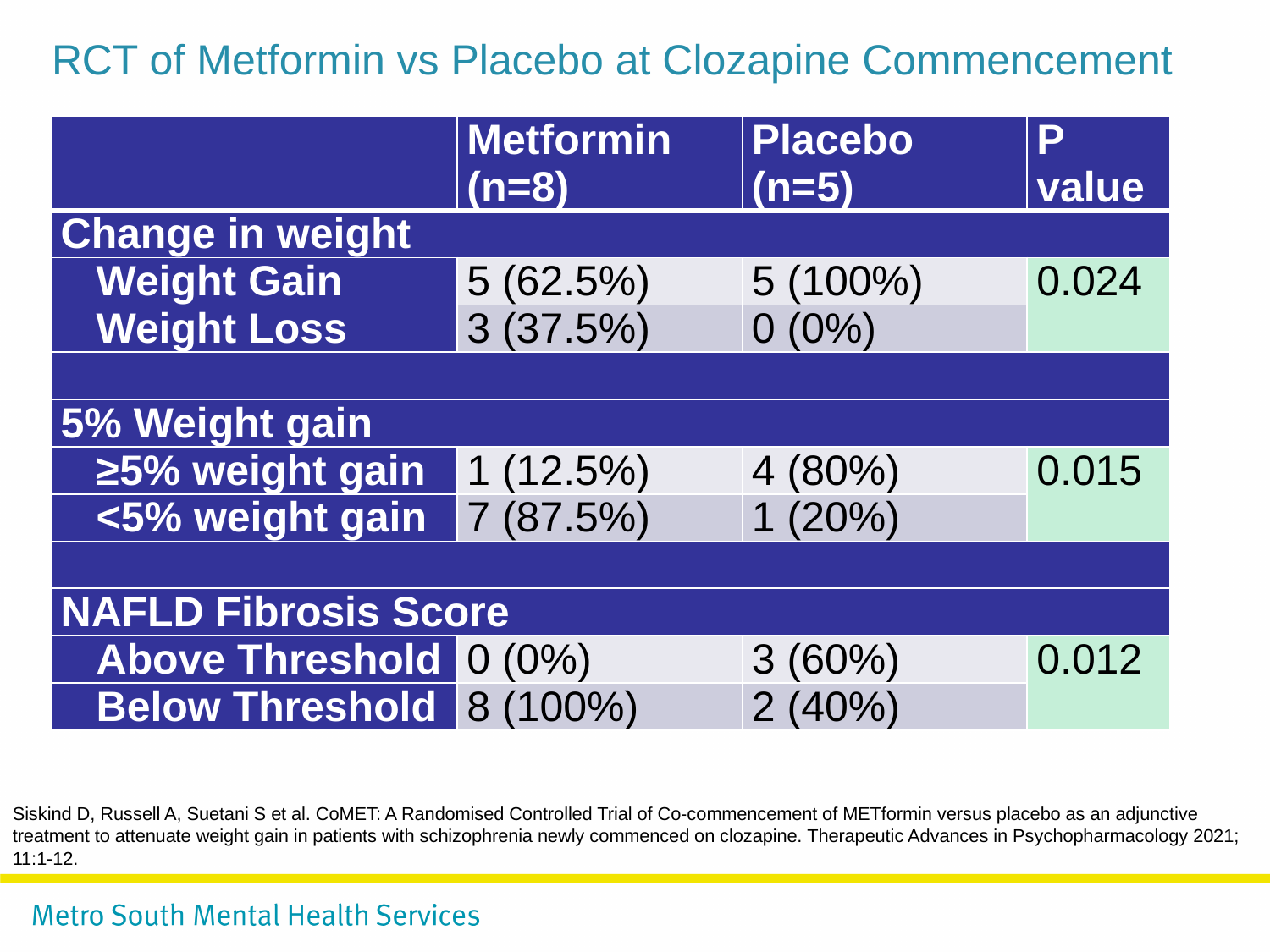

# RCT of Metformin vs Placebo at Clozapine Commencement
|  | Metformin (n=8) | Placebo (n=5) | P value |
| --- | --- | --- | --- |
| Change in weight |  |  |  |
| Weight Gain | 5 (62.5%) | 5 (100%) | 0.024 |
| Weight Loss | 3 (37.5%) | 0 (0%) |  |
|  |  |  |  |
| 5% Weight gain |  |  |  |
| ≥5% weight gain | 1 (12.5%) | 4 (80%) | 0.015 |
| <5% weight gain | 7 (87.5%) | 1 (20%) |  |
|  |  |  |  |
| NAFLD Fibrosis Score |  |  |  |
| Above Threshold | 0 (0%) | 3 (60%) | 0.012 |
| Below Threshold | 8 (100%) | 2 (40%) |  |
Siskind D, Russell A, Suetani S et al. CoMET: A Randomised Controlled Trial of Co-commencement of METformin versus placebo as an adjunctive treatment to attenuate weight gain in patients with schizophrenia newly commenced on clozapine. Therapeutic Advances in Psychopharmacology 2021; 11:1-12.